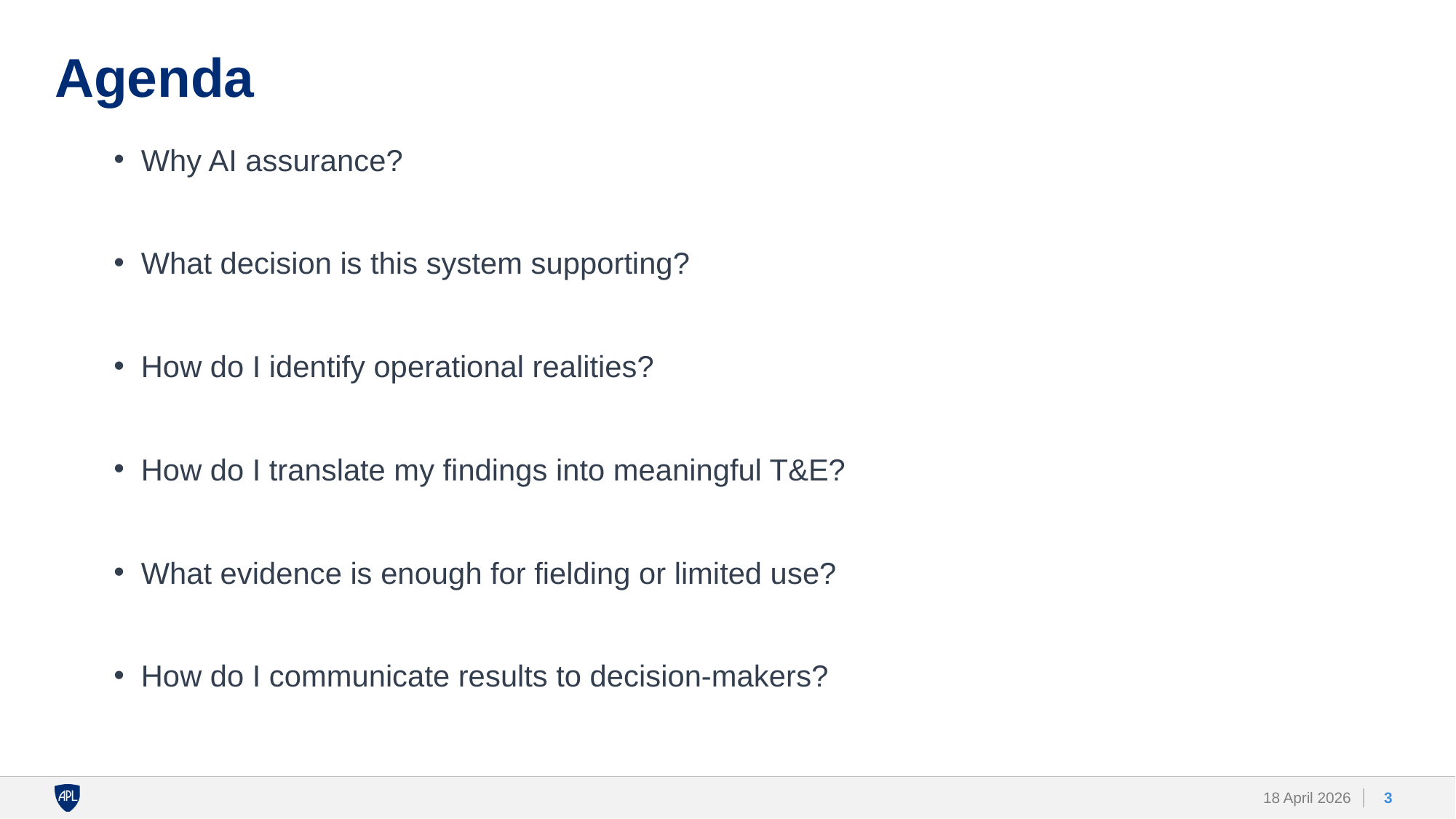

# Agenda
Why AI assurance?

What decision is this system supporting?

How do I identify operational realities?

How do I translate my findings into meaningful T&E?

What evidence is enough for fielding or limited use?

How do I communicate results to decision-makers?
3

18 April 2026